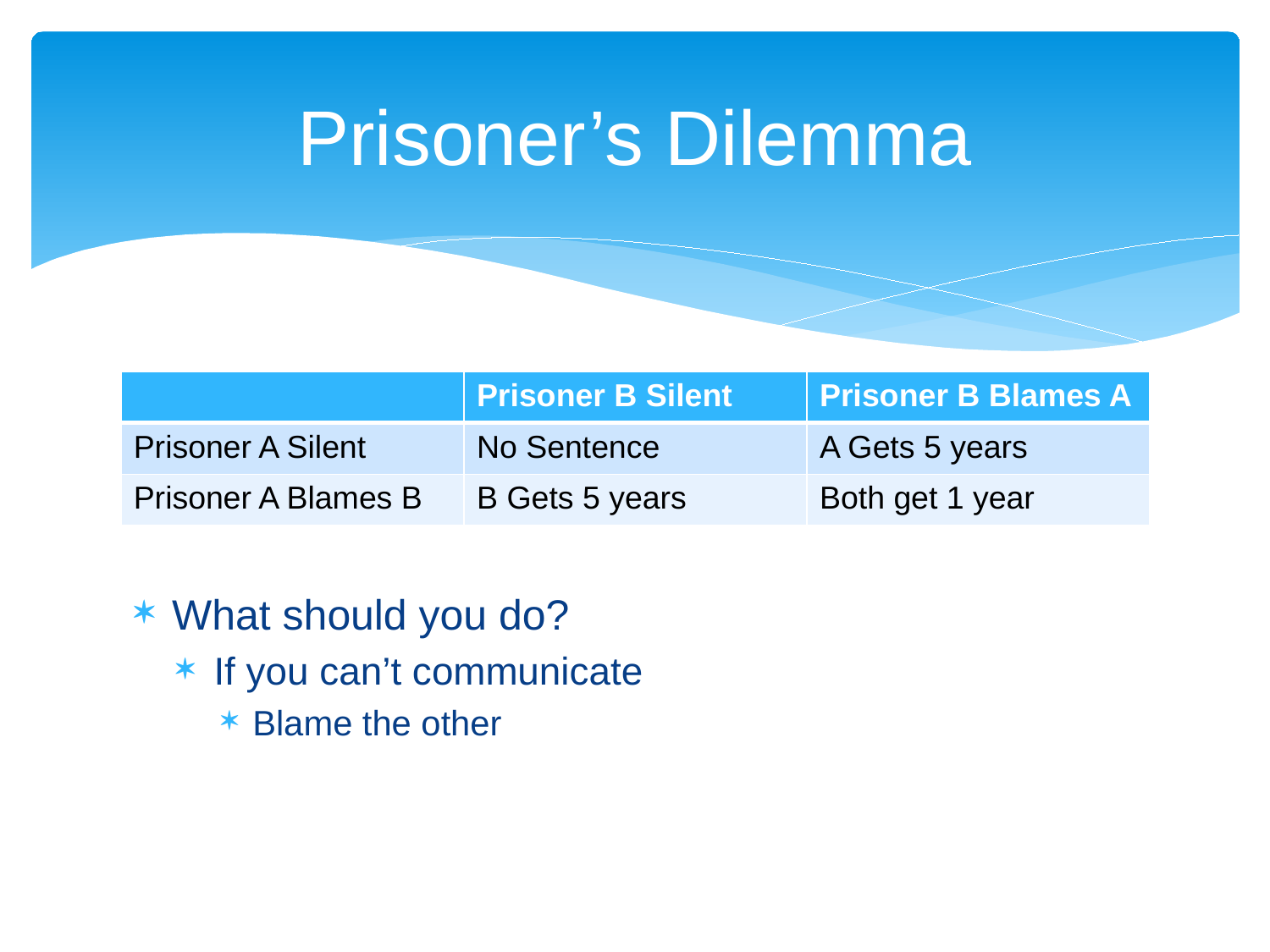

# Prisoner’s Dilemma
|  | Prisoner B Silent | Prisoner B Blames A |
| --- | --- | --- |
| Prisoner A Silent | No Sentence | A Gets 5 years |
| Prisoner A Blames B | B Gets 5 years | Both get 1 year |
What should you do?
If you can’t communicate
Blame the other